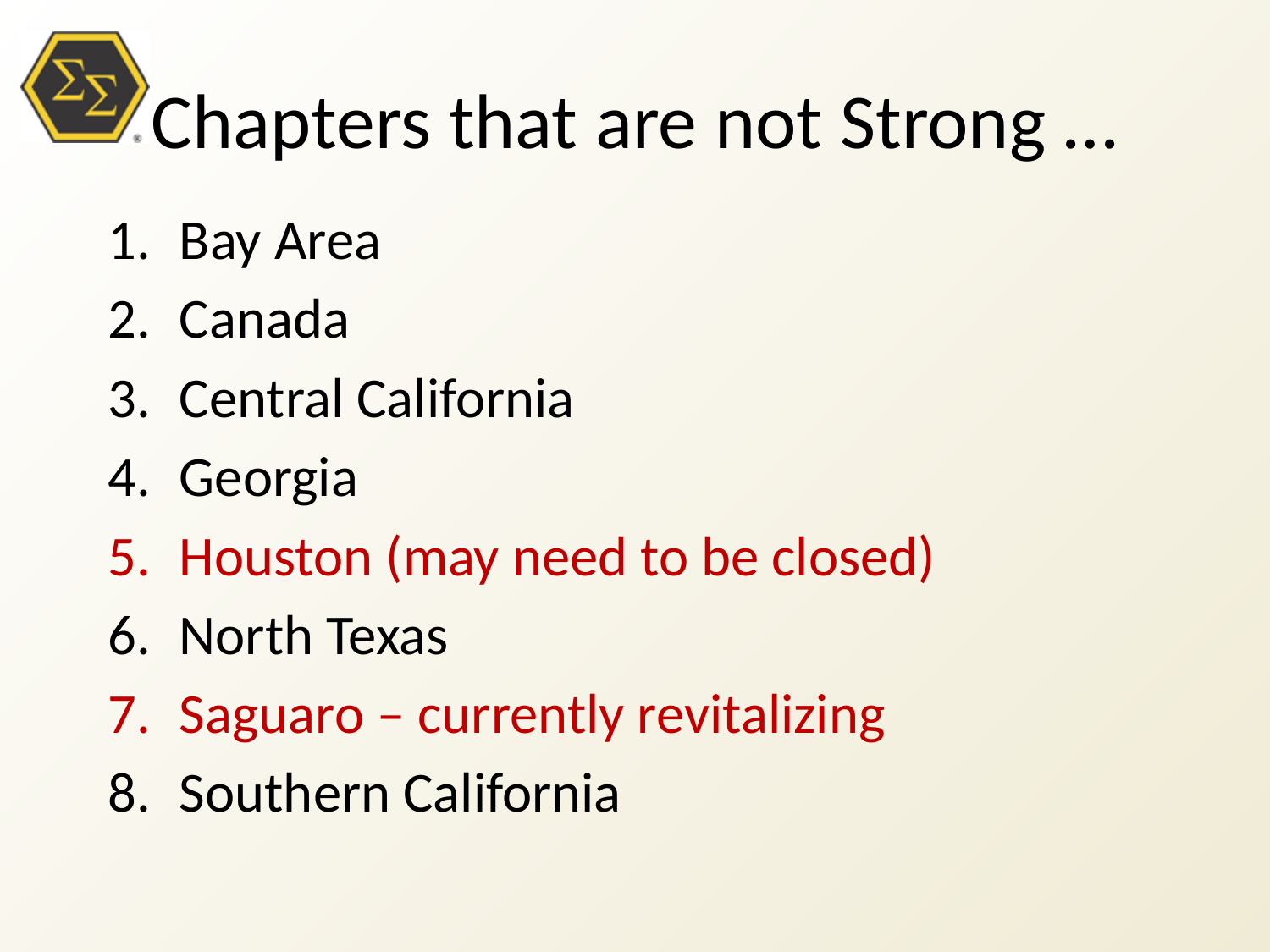

# Chapters that are not Strong …
Bay Area
Canada
Central California
Georgia
Houston (may need to be closed)
North Texas
Saguaro – currently revitalizing
Southern California